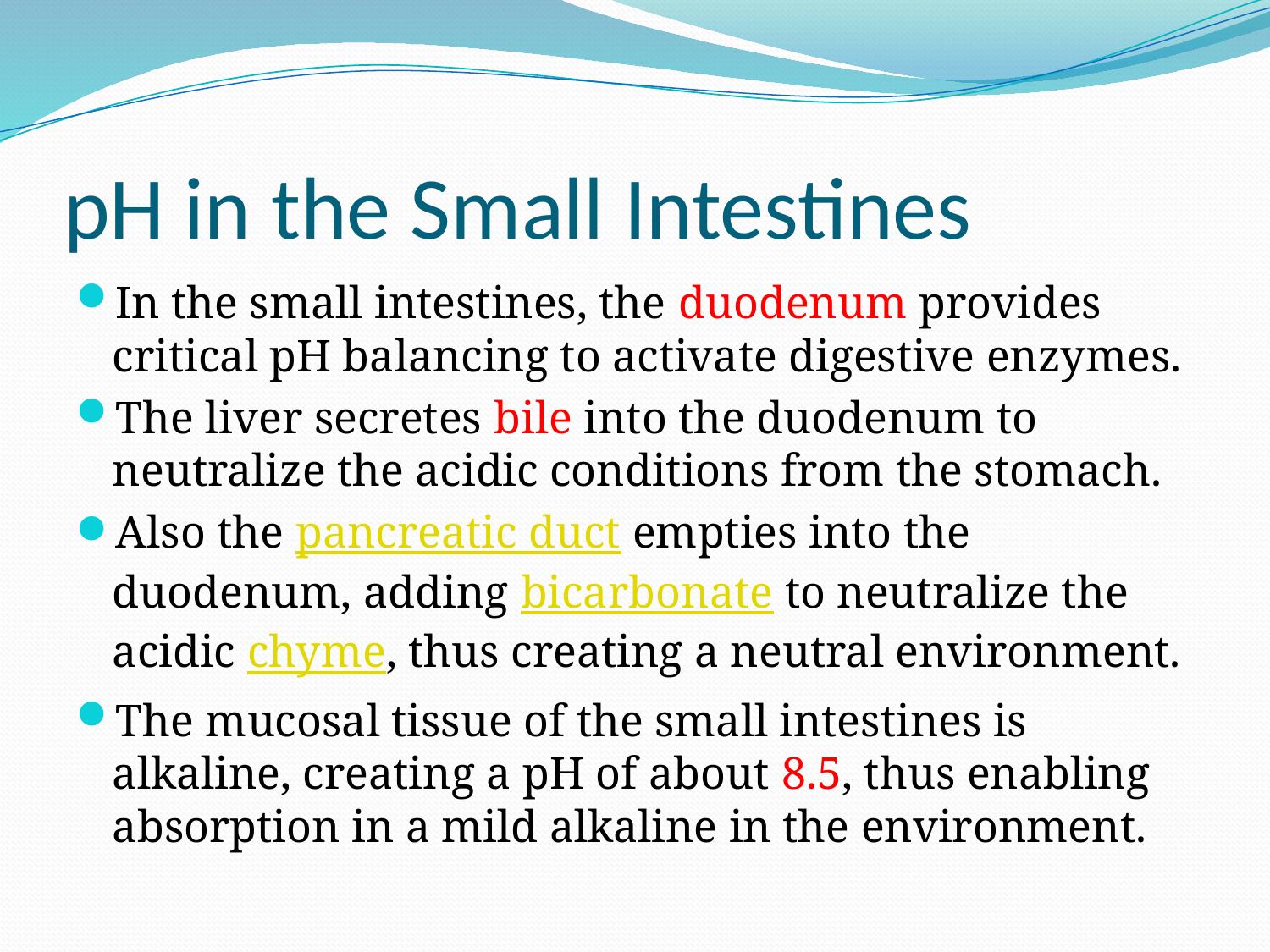

# pH in the Small Intestines
In the small intestines, the duodenum provides critical pH balancing to activate digestive enzymes.
The liver secretes bile into the duodenum to neutralize the acidic conditions from the stomach.
Also the pancreatic duct empties into the duodenum, adding bicarbonate to neutralize the acidic chyme, thus creating a neutral environment.
The mucosal tissue of the small intestines is alkaline, creating a pH of about 8.5, thus enabling absorption in a mild alkaline in the environment.